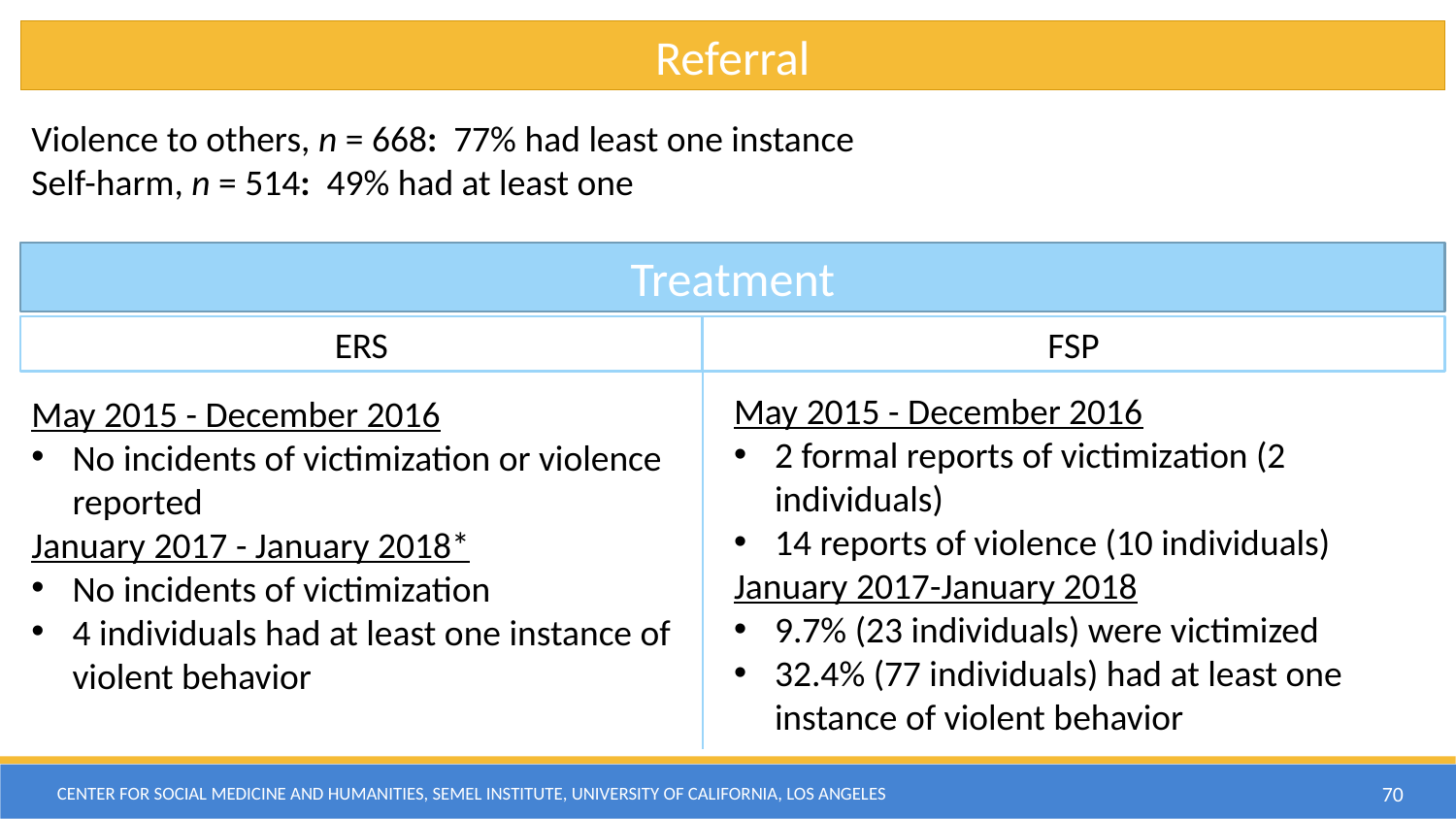

Referral
Violence to others, n = 668:  77% had least one instance
Self-harm, n = 514:  49% had at least one
Treatment
ERS
FSP
May 2015 - December 2016
2 formal reports of victimization (2 individuals)
14 reports of violence (10 individuals)
January 2017-January 2018
9.7% (23 individuals) were victimized
32.4% (77 individuals) had at least one instance of violent behavior
May 2015 - December 2016
No incidents of victimization or violence reported
January 2017 - January 2018*
No incidents of victimization
4 individuals had at least one instance of violent behavior

Center for Social Medicine and Humanities, Semel Institute, University of California, Los Angeles
70